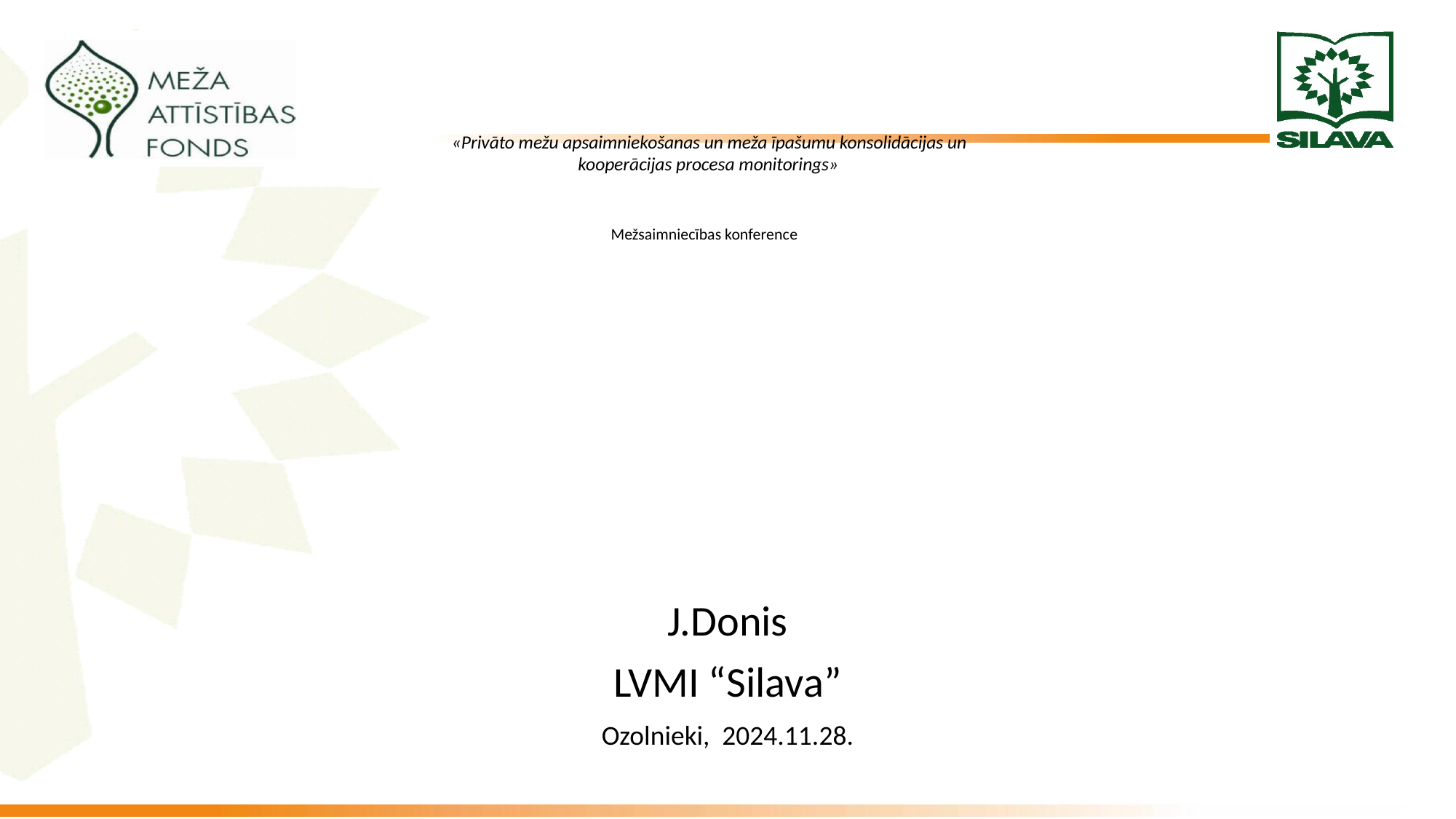

# «Privāto mežu apsaimniekošanas un meža īpašumu konsolidācijas un kooperācijas procesa monitorings» Mežsaimniecības konference
J.Donis
LVMI “Silava”
Ozolnieki,  2024.11.28.